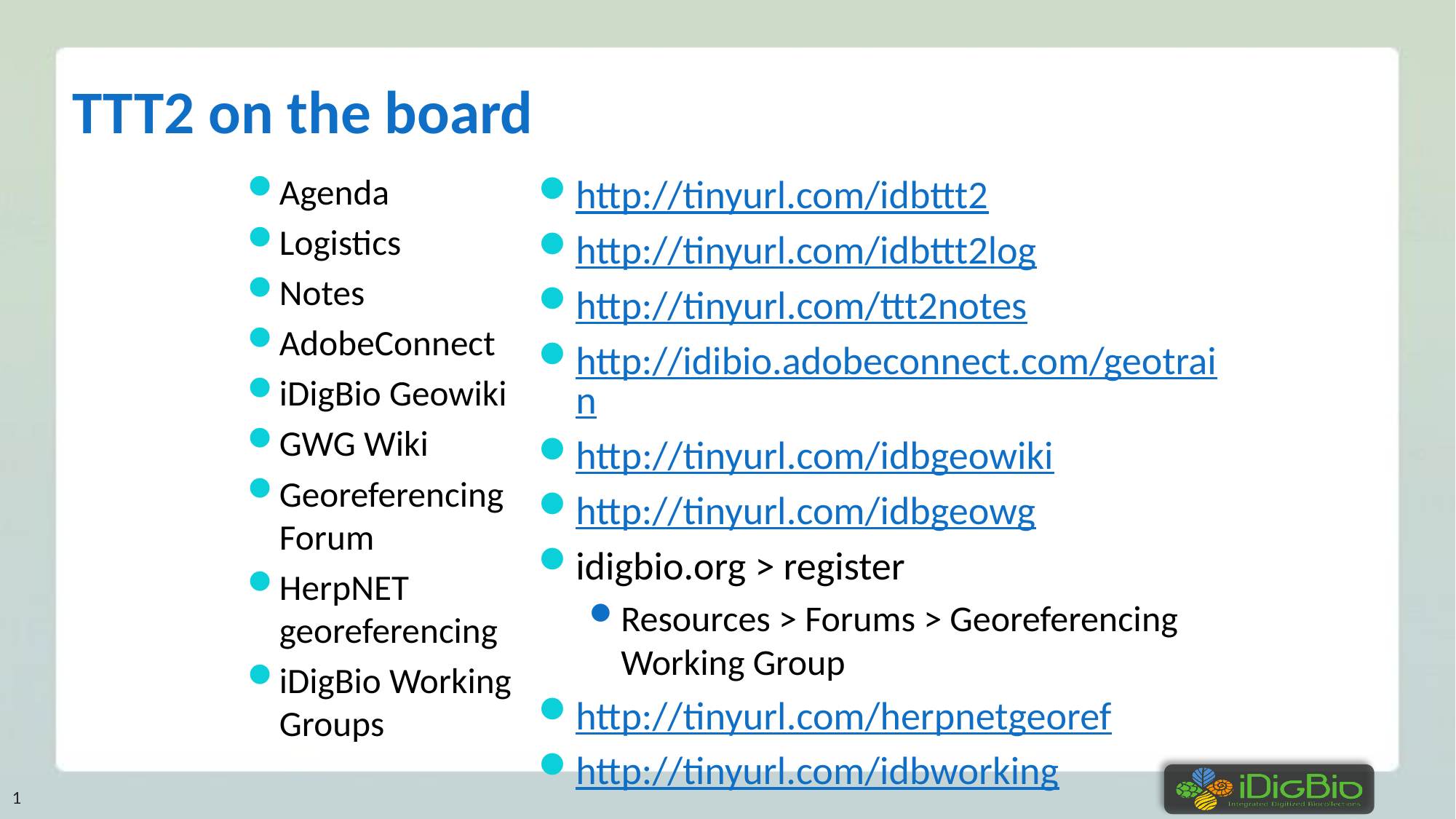

# TTT2 on the board
Agenda
Logistics
Notes
AdobeConnect
iDigBio Geowiki
GWG Wiki
Georeferencing Forum
HerpNET georeferencing
iDigBio Working Groups
http://tinyurl.com/idbttt2
http://tinyurl.com/idbttt2log
http://tinyurl.com/ttt2notes
http://idibio.adobeconnect.com/geotrain
http://tinyurl.com/idbgeowiki
http://tinyurl.com/idbgeowg
idigbio.org > register
Resources > Forums > Georeferencing Working Group
http://tinyurl.com/herpnetgeoref
http://tinyurl.com/idbworking

1